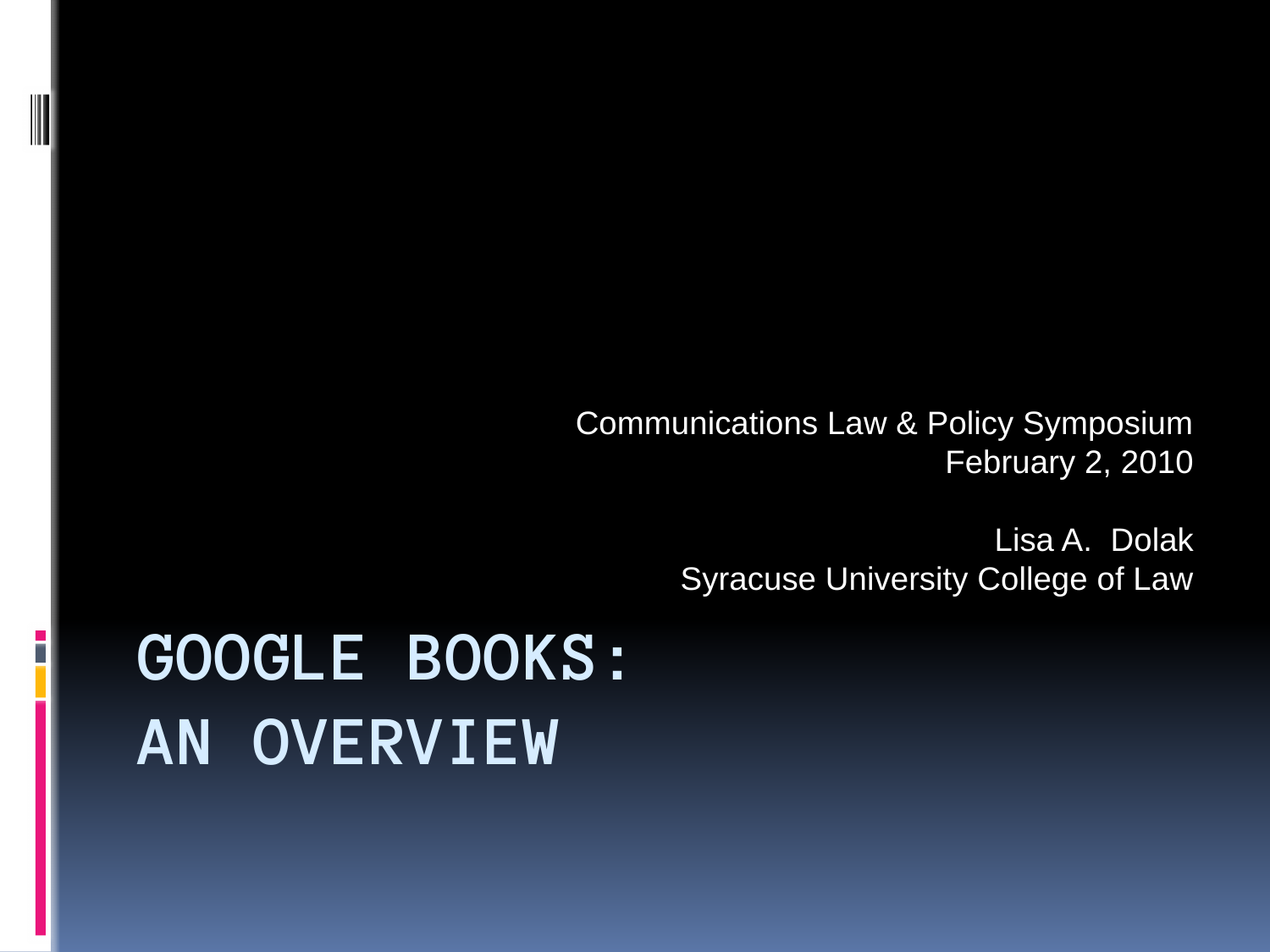

Communications Law & Policy Symposium
February 2, 2010

Lisa A.  Dolak
Syracuse University College of Law
# Google Books: An Overview